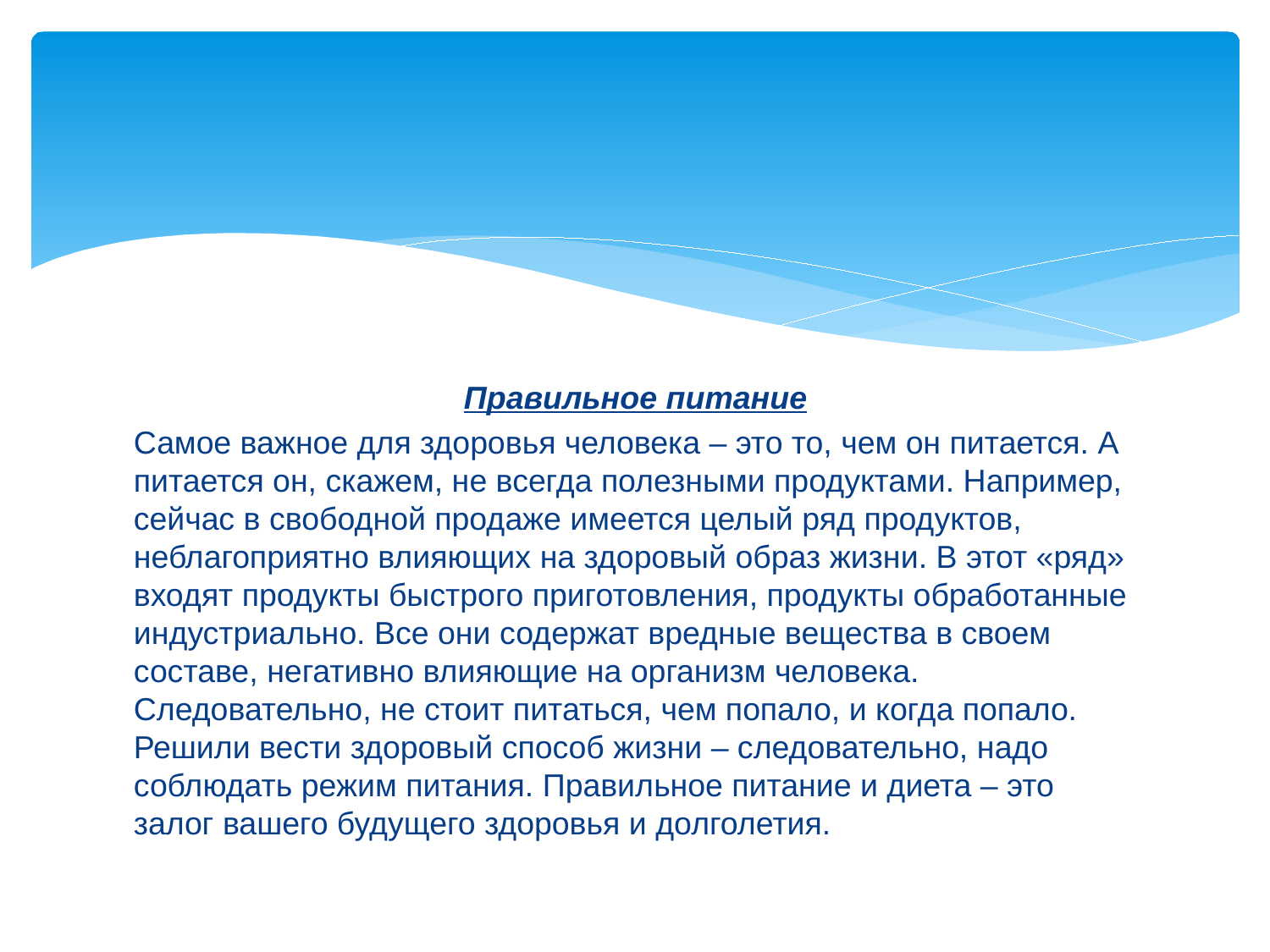

Правильное питание
Самое важное для здоровья человека – это то, чем он питается. А питается он, скажем, не всегда полезными продуктами. Например, сейчас в свободной продаже имеется целый ряд продуктов, неблагоприятно влияющих на здоровый образ жизни. В этот «ряд» входят продукты быстрого приготовления, продукты обработанные индустриально. Все они содержат вредные вещества в своем составе, негативно влияющие на организм человека. Следовательно, не стоит питаться, чем попало, и когда попало. Решили вести здоровый способ жизни – следовательно, надо соблюдать режим питания. Правильное питание и диета – это залог вашего будущего здоровья и долголетия.